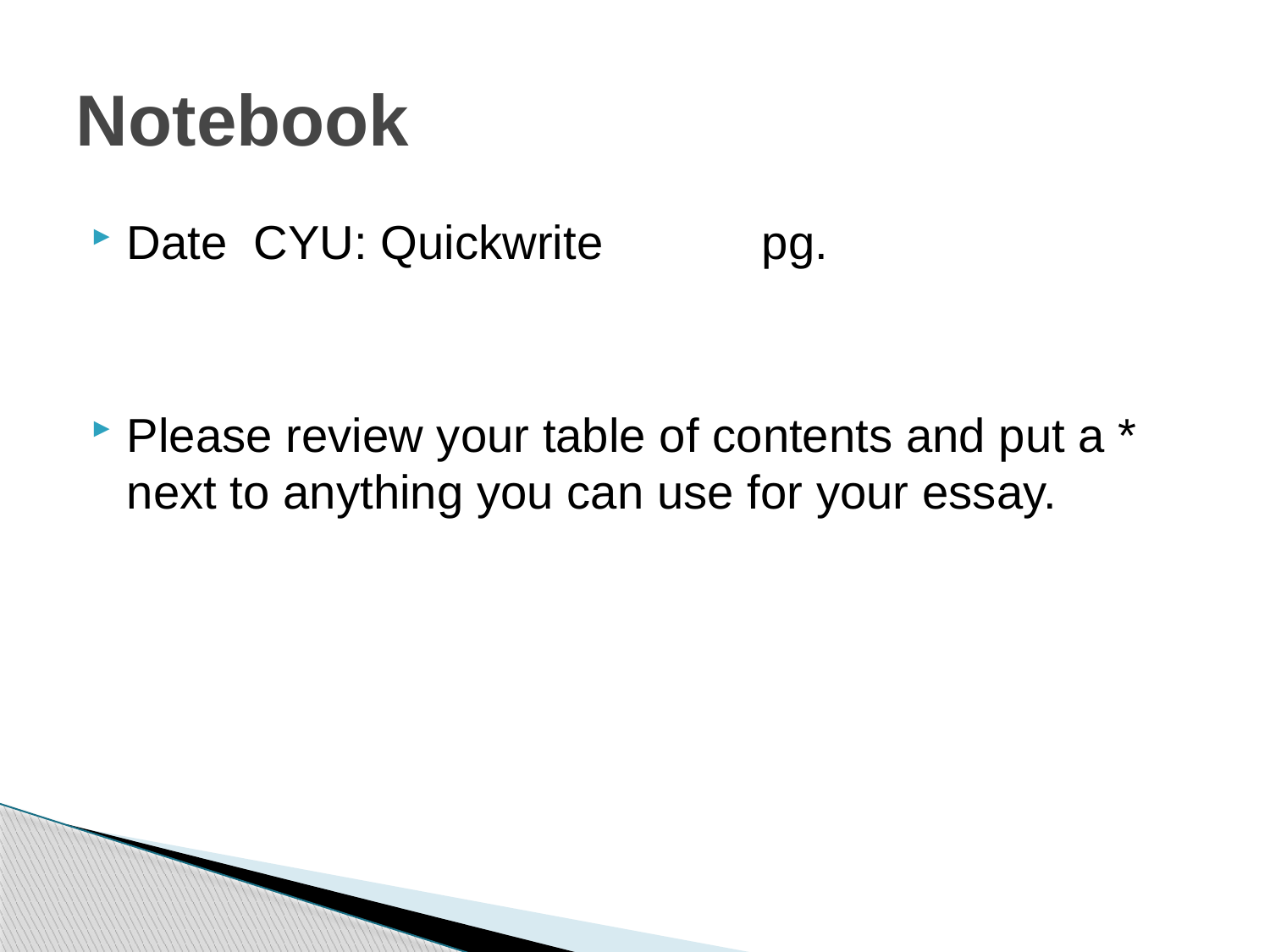

# Notebook
Date	CYU: Quickwrite		pg.

Please review your table of contents and put a * next to anything you can use for your essay.